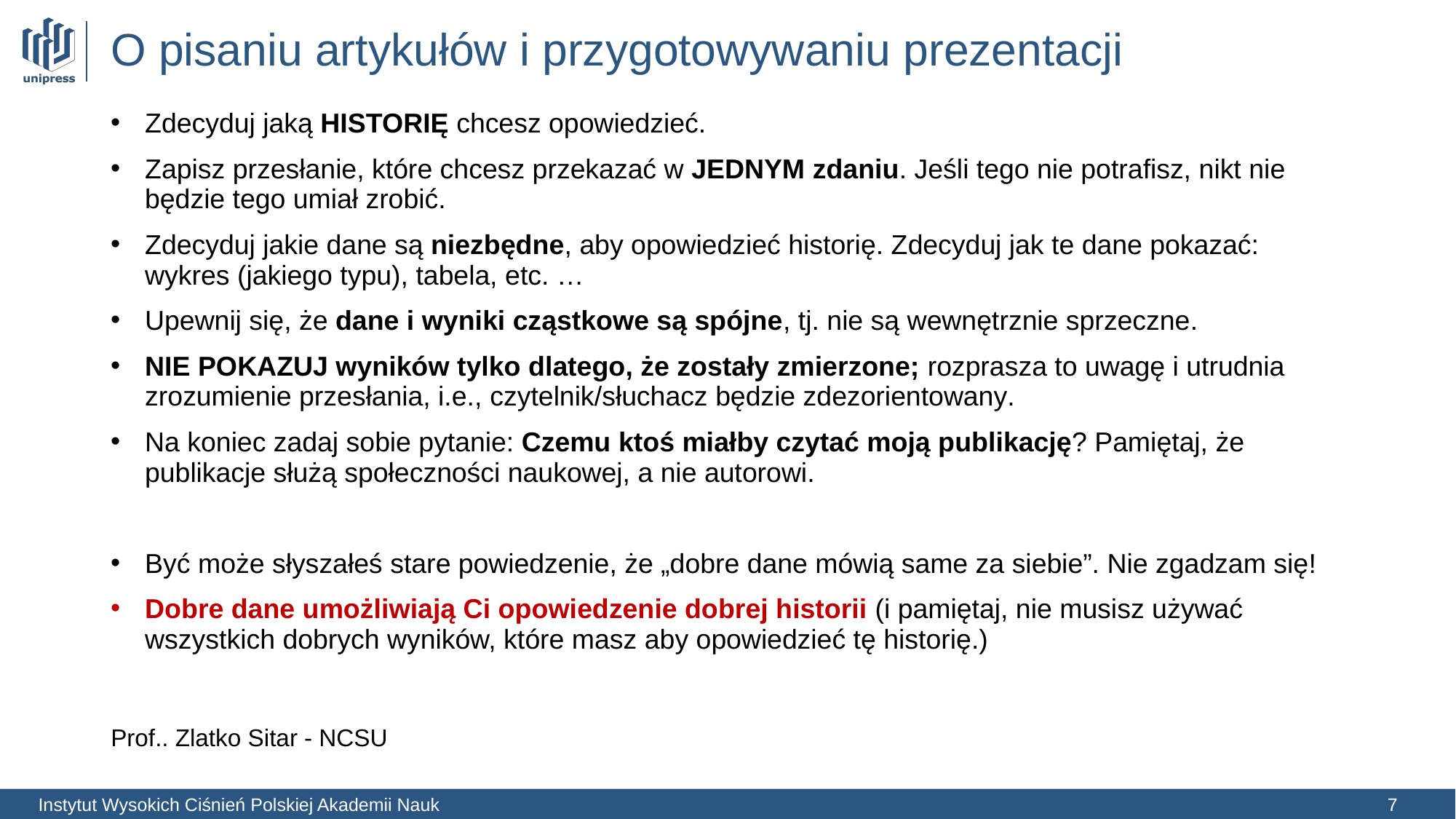

# O pisaniu artykułów i przygotowywaniu prezentacji
Zdecyduj jaką HISTORIĘ chcesz opowiedzieć.
Zapisz przesłanie, które chcesz przekazać w JEDNYM zdaniu. Jeśli tego nie potrafisz, nikt nie będzie tego umiał zrobić.
Zdecyduj jakie dane są niezbędne, aby opowiedzieć historię. Zdecyduj jak te dane pokazać: wykres (jakiego typu), tabela, etc. …
Upewnij się, że dane i wyniki cząstkowe są spójne, tj. nie są wewnętrznie sprzeczne.
NIE POKAZUJ wyników tylko dlatego, że zostały zmierzone; rozprasza to uwagę i utrudnia zrozumienie przesłania, i.e., czytelnik/słuchacz będzie zdezorientowany.
Na koniec zadaj sobie pytanie: Czemu ktoś miałby czytać moją publikację? Pamiętaj, że publikacje służą społeczności naukowej, a nie autorowi.

Być może słyszałeś stare powiedzenie, że „dobre dane mówią same za siebie”. Nie zgadzam się!
Dobre dane umożliwiają Ci opowiedzenie dobrej historii (i pamiętaj, nie musisz używać wszystkich dobrych wyników, które masz aby opowiedzieć tę historię.)
Prof.. Zlatko Sitar - NCSU
7